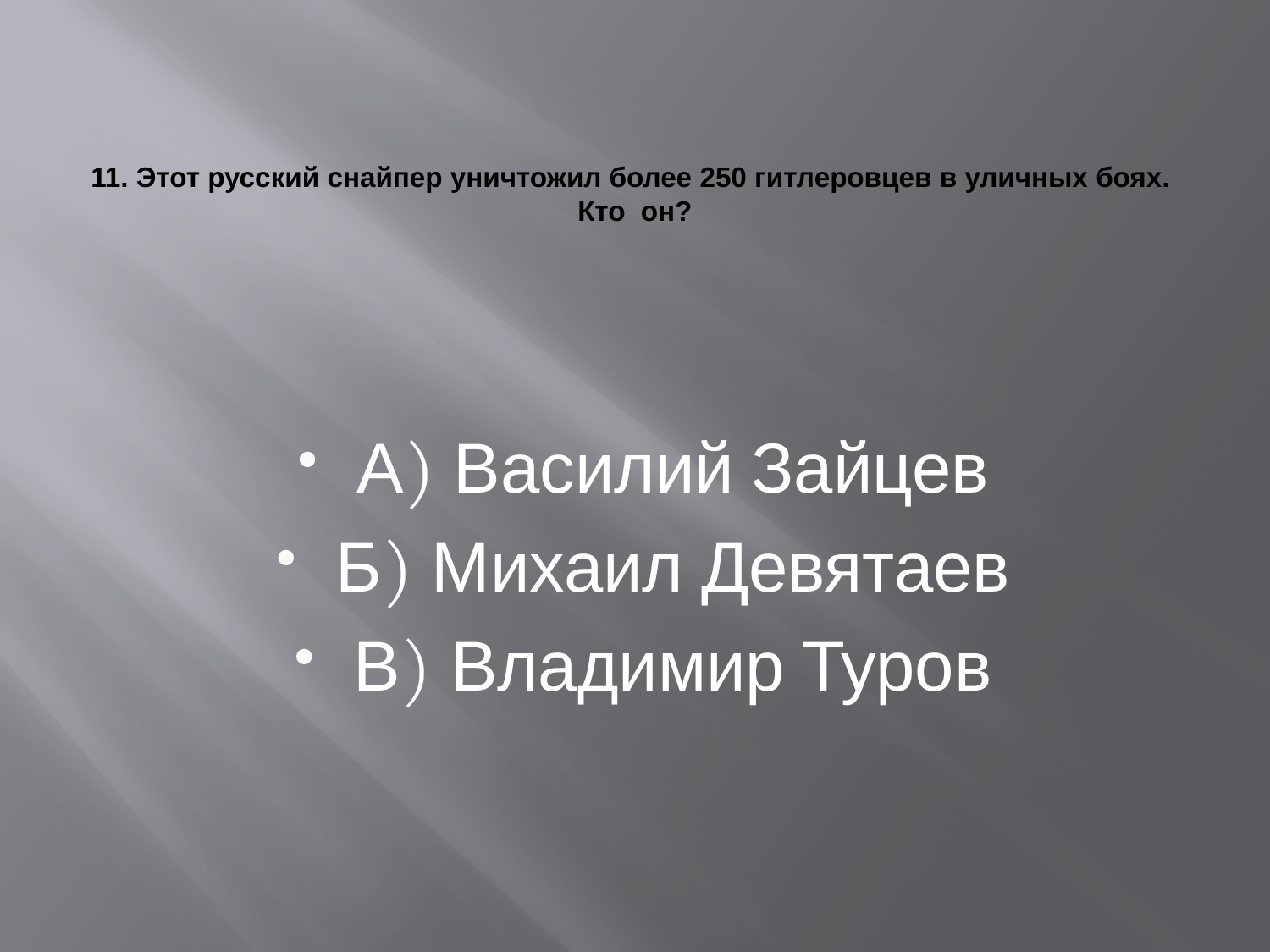

# 11. Этот русский снайпер уничтожил более 250 гитлеровцев в уличных боях. Кто  он?
А) Василий Зайцев
Б) Михаил Девятаев
В) Владимир Туров